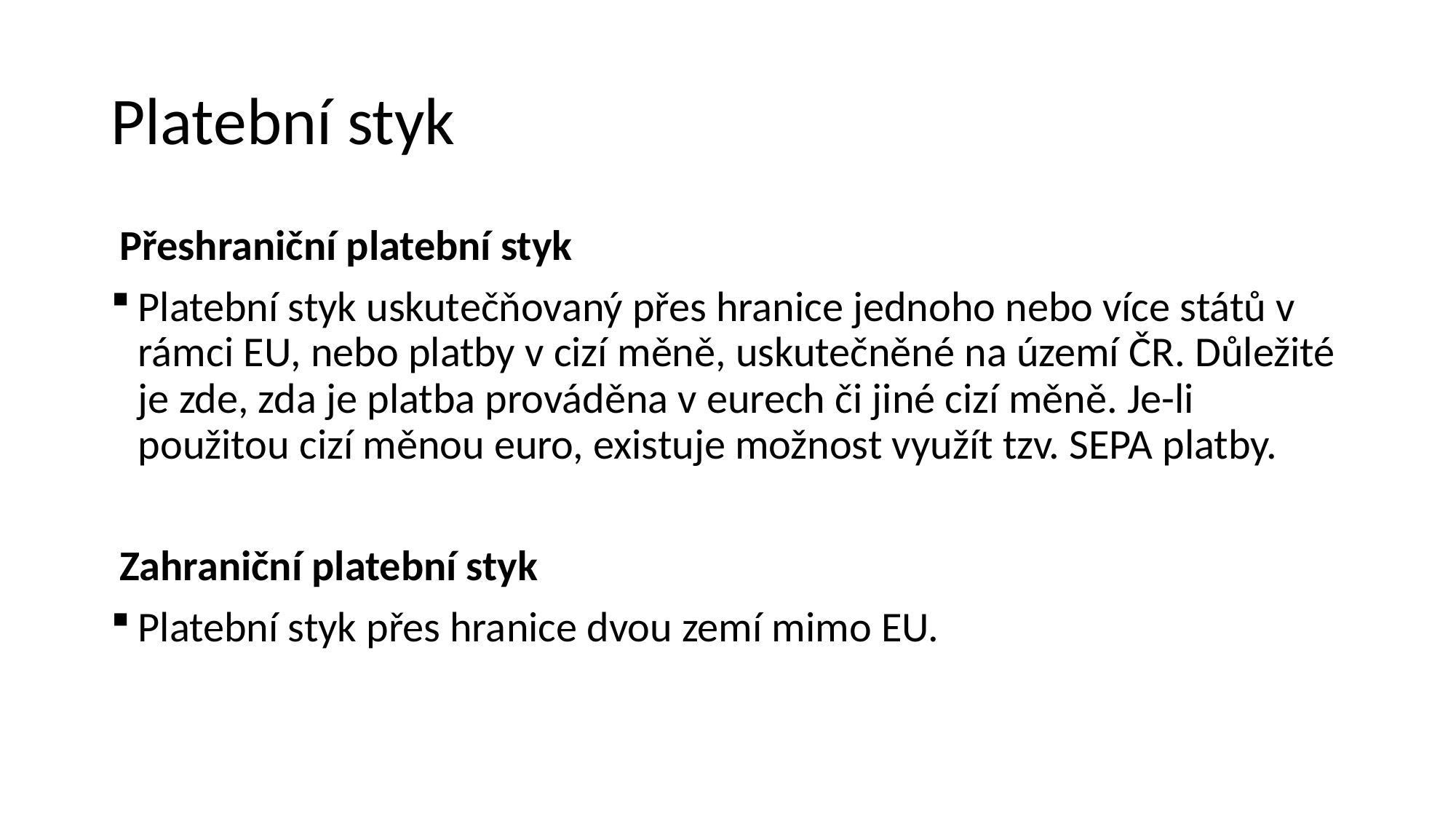

# Platební styk
Přeshraniční platební styk
Platební styk uskutečňovaný přes hranice jednoho nebo více států v rámci EU, nebo platby v cizí měně, uskutečněné na území ČR. Důležité je zde, zda je platba prováděna v eurech či jiné cizí měně. Je-li použitou cizí měnou euro, existuje možnost využít tzv. SEPA platby.

Zahraniční platební styk
Platební styk přes hranice dvou zemí mimo EU.